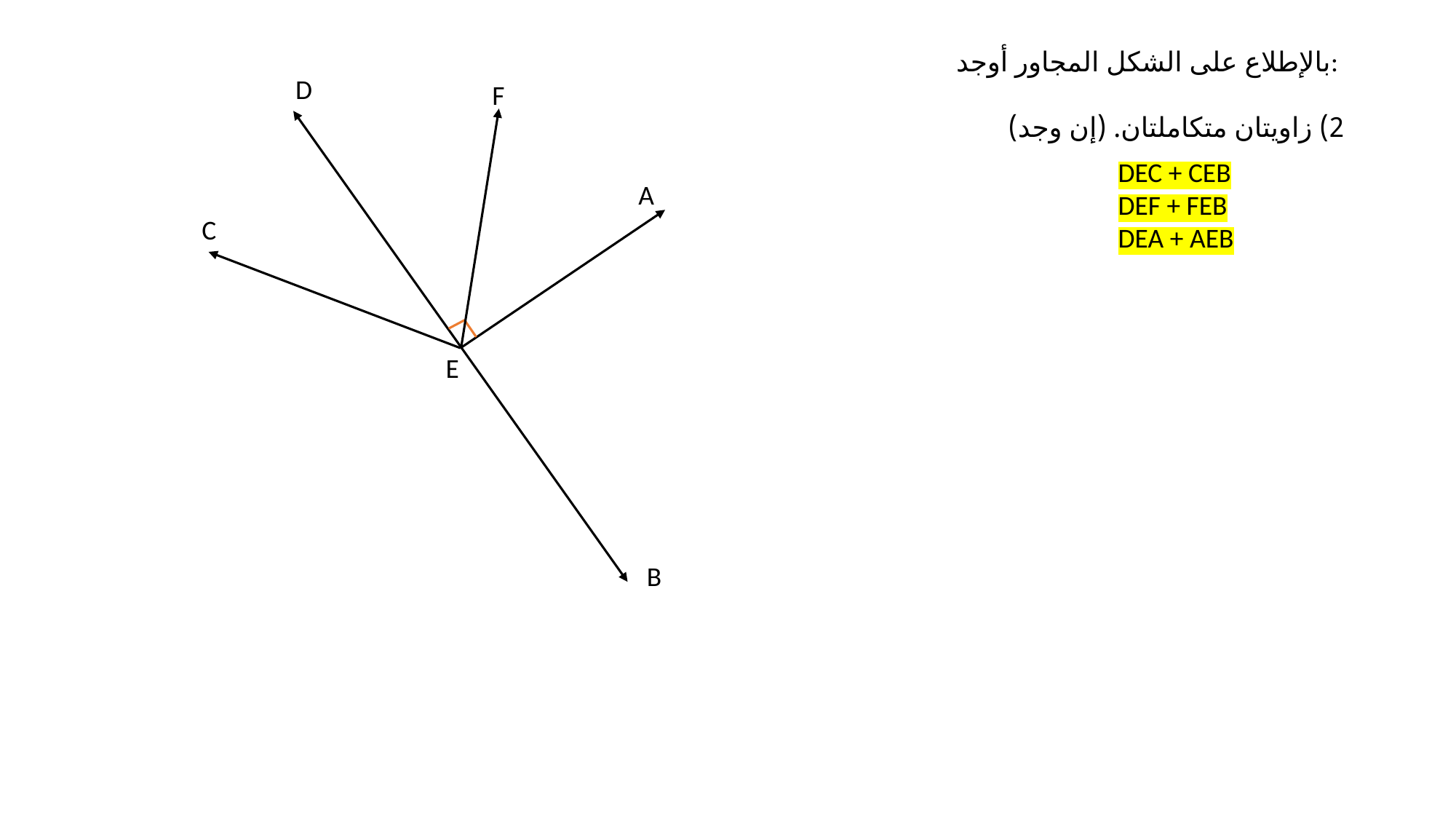

بالإطلاع على الشكل المجاور أوجد:

2) زاويتان متكاملتان. (إن وجد)
D
F
DEC + CEB
DEF + FEB
DEA + AEB
A
C
E
B